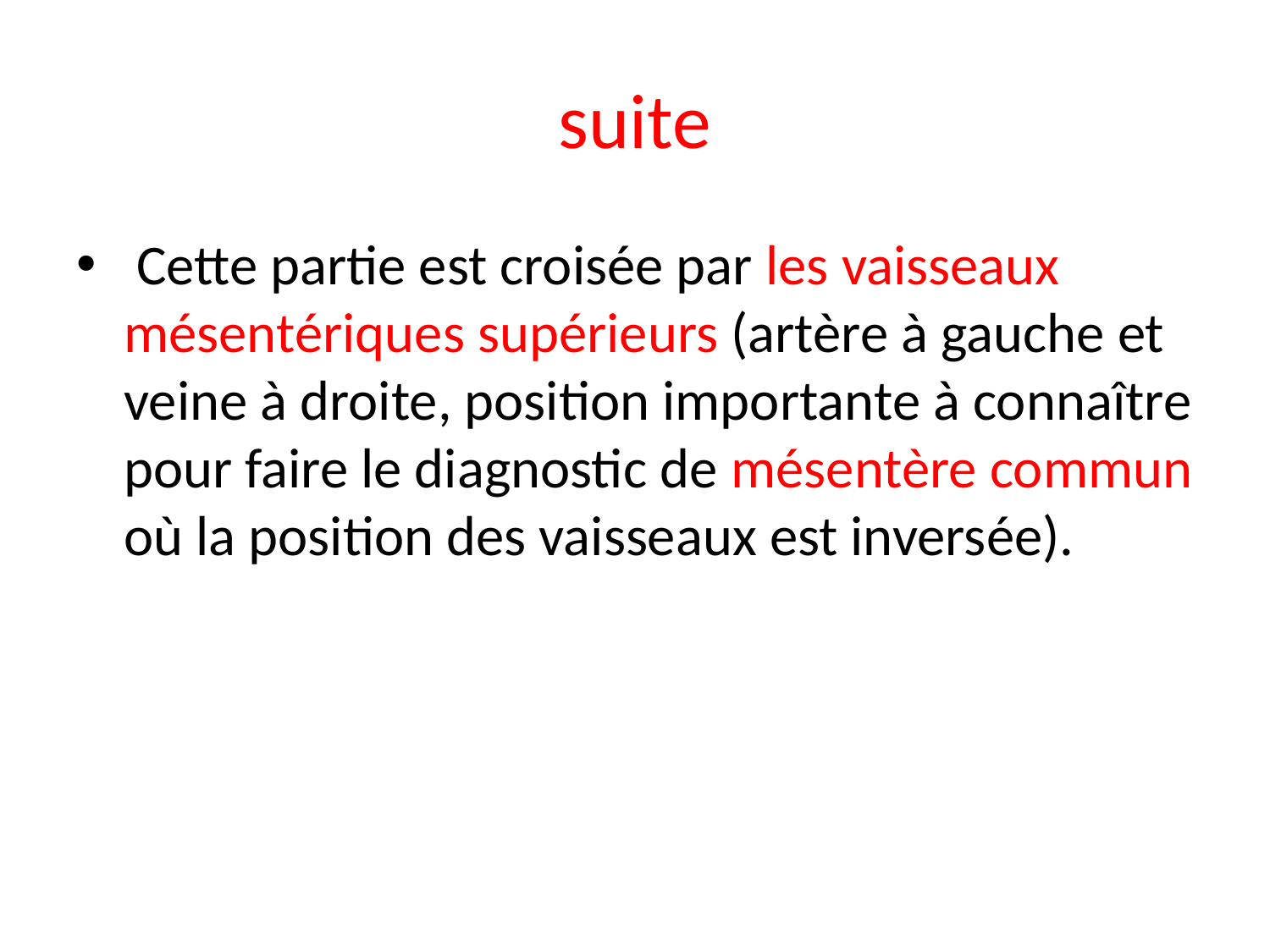

# suite
 Cette partie est croisée par les vaisseaux mésentériques supérieurs (artère à gauche et veine à droite, position importante à connaître pour faire le diagnostic de mésentère commun où la position des vaisseaux est inversée).